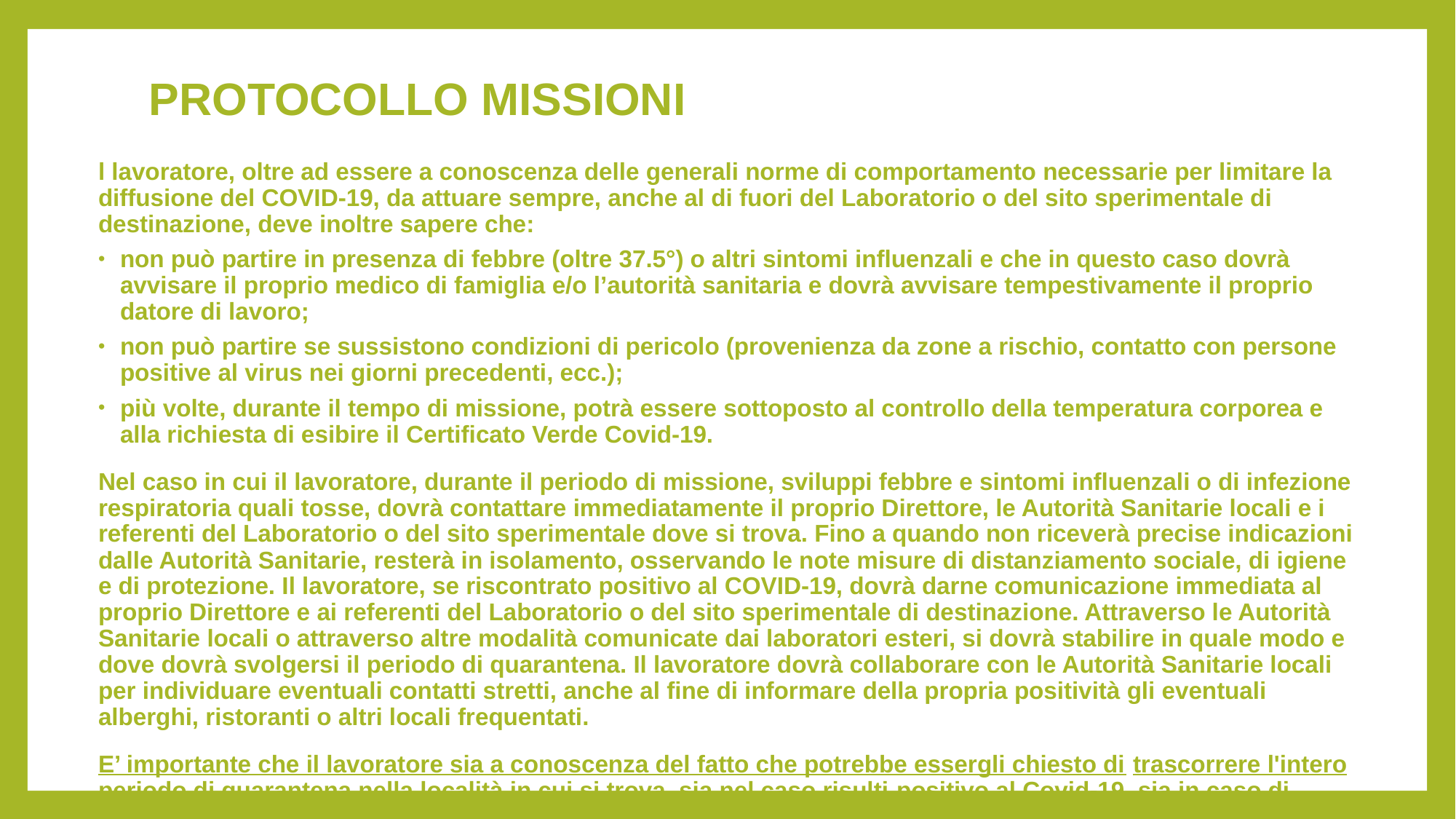

# PROTOCOLLO MISSIONI
l lavoratore, oltre ad essere a conoscenza delle generali norme di comportamento necessarie per limitare la diffusione del COVID-19, da attuare sempre, anche al di fuori del Laboratorio o del sito sperimentale di destinazione, deve inoltre sapere che:
non può partire in presenza di febbre (oltre 37.5°) o altri sintomi influenzali e che in questo caso dovrà avvisare il proprio medico di famiglia e/o l’autorità sanitaria e dovrà avvisare tempestivamente il proprio datore di lavoro;
non può partire se sussistono condizioni di pericolo (provenienza da zone a rischio, contatto con persone positive al virus nei giorni precedenti, ecc.);
più volte, durante il tempo di missione, potrà essere sottoposto al controllo della temperatura corporea e alla richiesta di esibire il Certificato Verde Covid-19.
Nel caso in cui il lavoratore, durante il periodo di missione, sviluppi febbre e sintomi influenzali o di infezione respiratoria quali tosse, dovrà contattare immediatamente il proprio Direttore, le Autorità Sanitarie locali e i referenti del Laboratorio o del sito sperimentale dove si trova. Fino a quando non riceverà precise indicazioni dalle Autorità Sanitarie, resterà in isolamento, osservando le note misure di distanziamento sociale, di igiene e di protezione. Il lavoratore, se riscontrato positivo al COVID-19, dovrà darne comunicazione immediata al proprio Direttore e ai referenti del Laboratorio o del sito sperimentale di destinazione. Attraverso le Autorità Sanitarie locali o attraverso altre modalità comunicate dai laboratori esteri, si dovrà stabilire in quale modo e dove dovrà svolgersi il periodo di quarantena. Il lavoratore dovrà collaborare con le Autorità Sanitarie locali per individuare eventuali contatti stretti, anche al fine di informare della propria positività gli eventuali alberghi, ristoranti o altri locali frequentati.
E’ importante che il lavoratore sia a conoscenza del fatto che potrebbe essergli chiesto di trascorrere l'intero periodo di quarantena nella località in cui si trova, sia nel caso risulti positivo al Covid-19, sia in caso di contatto stretto con persona positiva, sia in qualunque altro caso venga imposto l’isolamento fiduciario dalle competenti autorità.